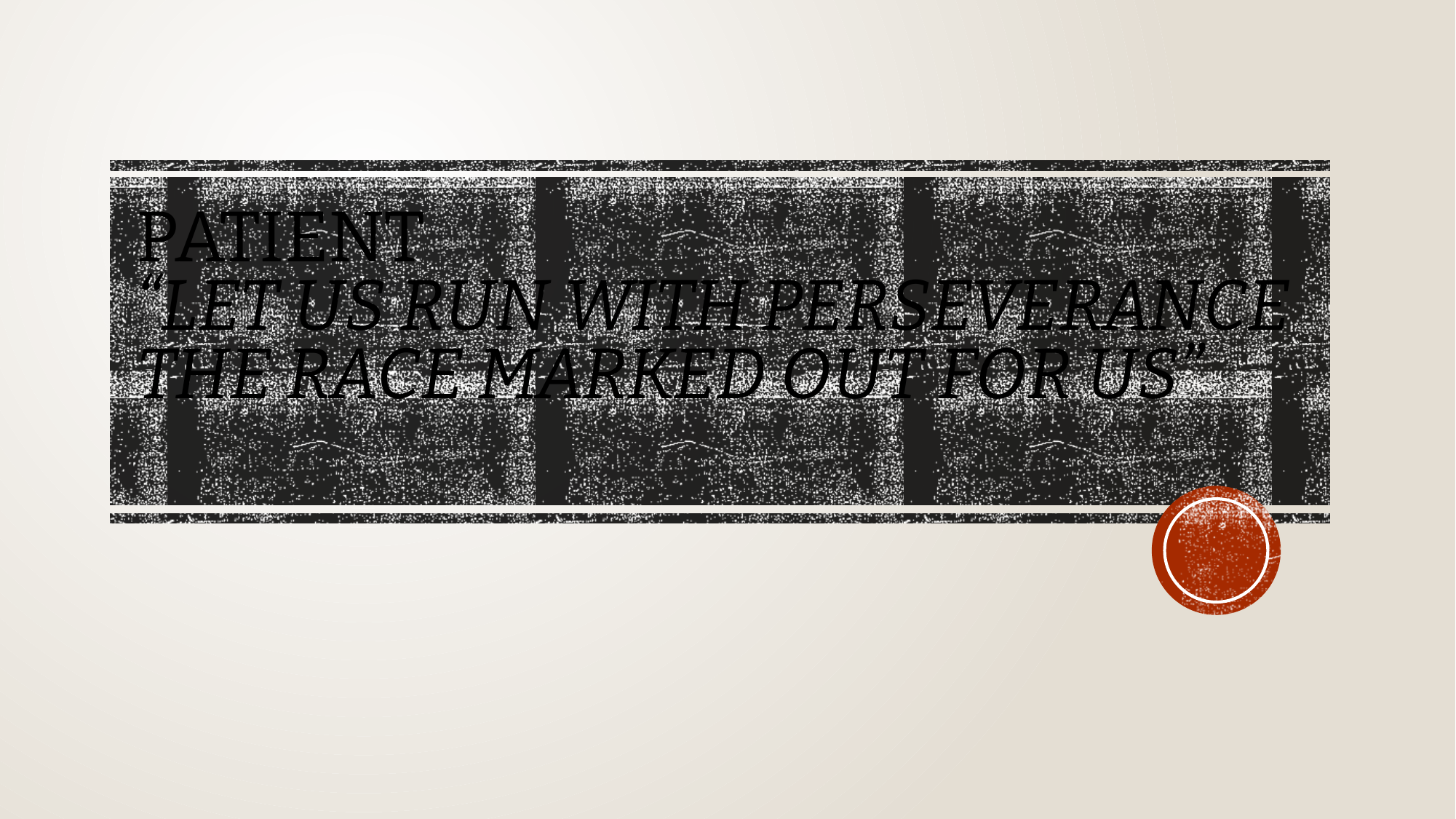

# Patient “Let us run with perseverance the race marked out for us”